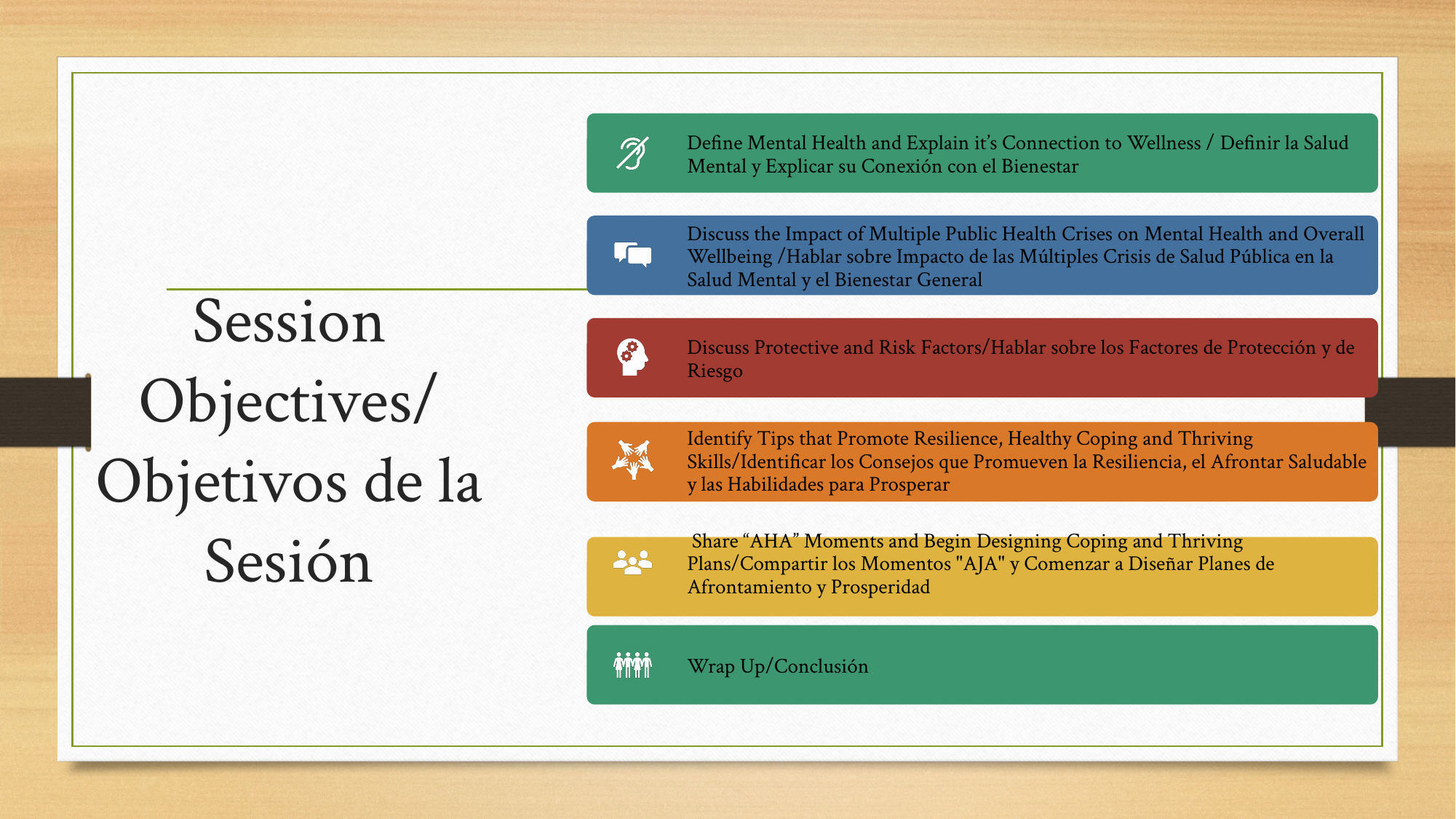

Define Mental Health and Explain it’s Connection to Wellness / Definir la Salud Mental y Explicar su Conexión con el Bienestar
Discuss the Impact of Multiple Public Health Crises on Mental Health and Overall Wellbeing /Hablar sobre Impacto de las Múltiples Crisis de Salud Pública en la Salud Mental y el Bienestar General
Discuss Protective and Risk Factors/Hablar sobre los Factores de Protección y de Riesgo
Identify Tips that Promote Resilience, Healthy Coping and Thriving Skills/Identificar los Consejos que Promueven la Resiliencia, el Afrontar Saludable y las Habilidades para Prosperar
 Share “AHA” Moments and Begin Designing Coping and Thriving Plans/Compartir los Momentos "AJA" y Comenzar a Diseñar Planes de Afrontamiento y Prosperidad
Wrap Up/Conclusión
# Session Objectives/ Objetivos de la Sesión